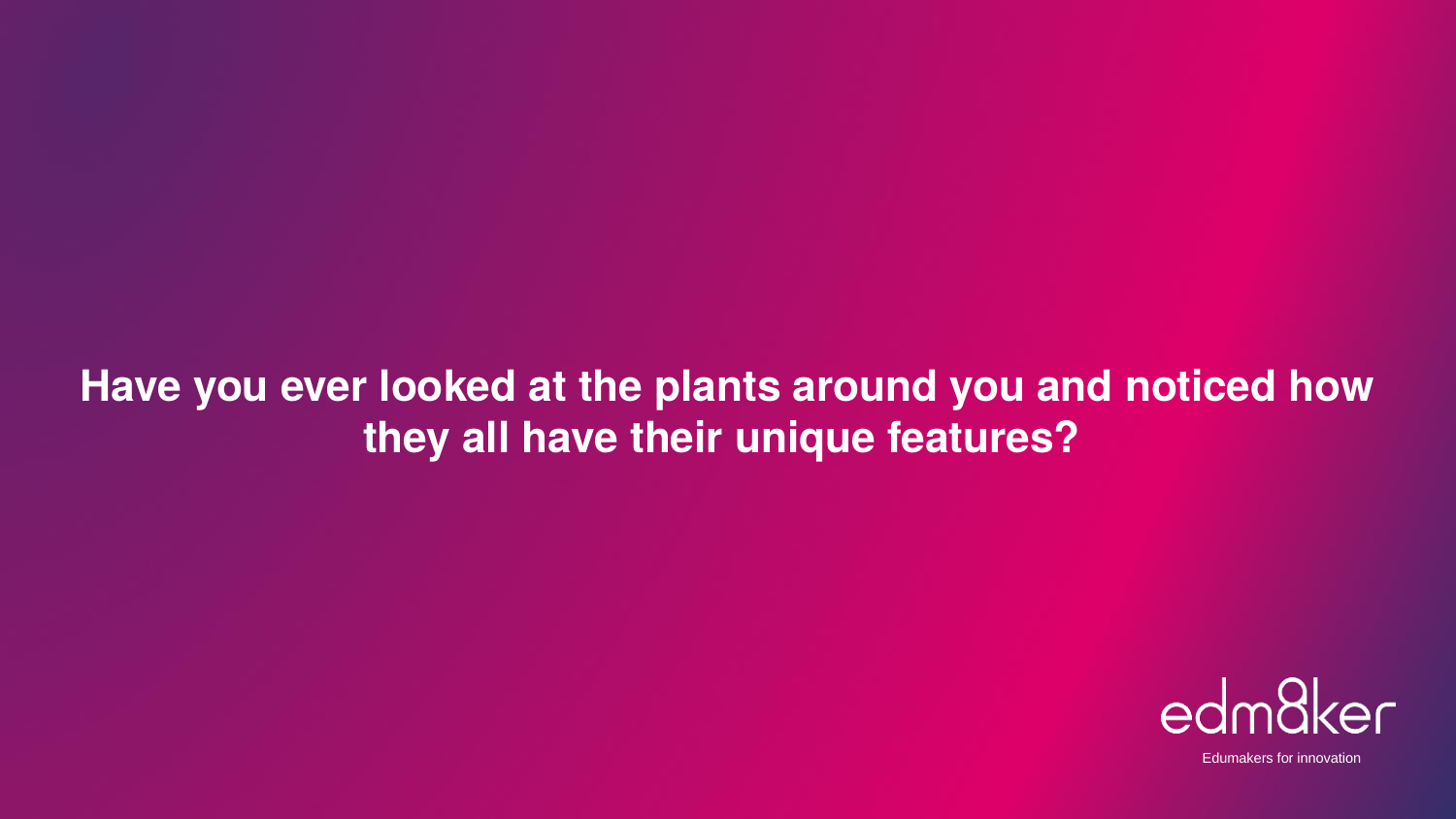

# Have you ever looked at the plants around you and noticed how they all have their unique features?